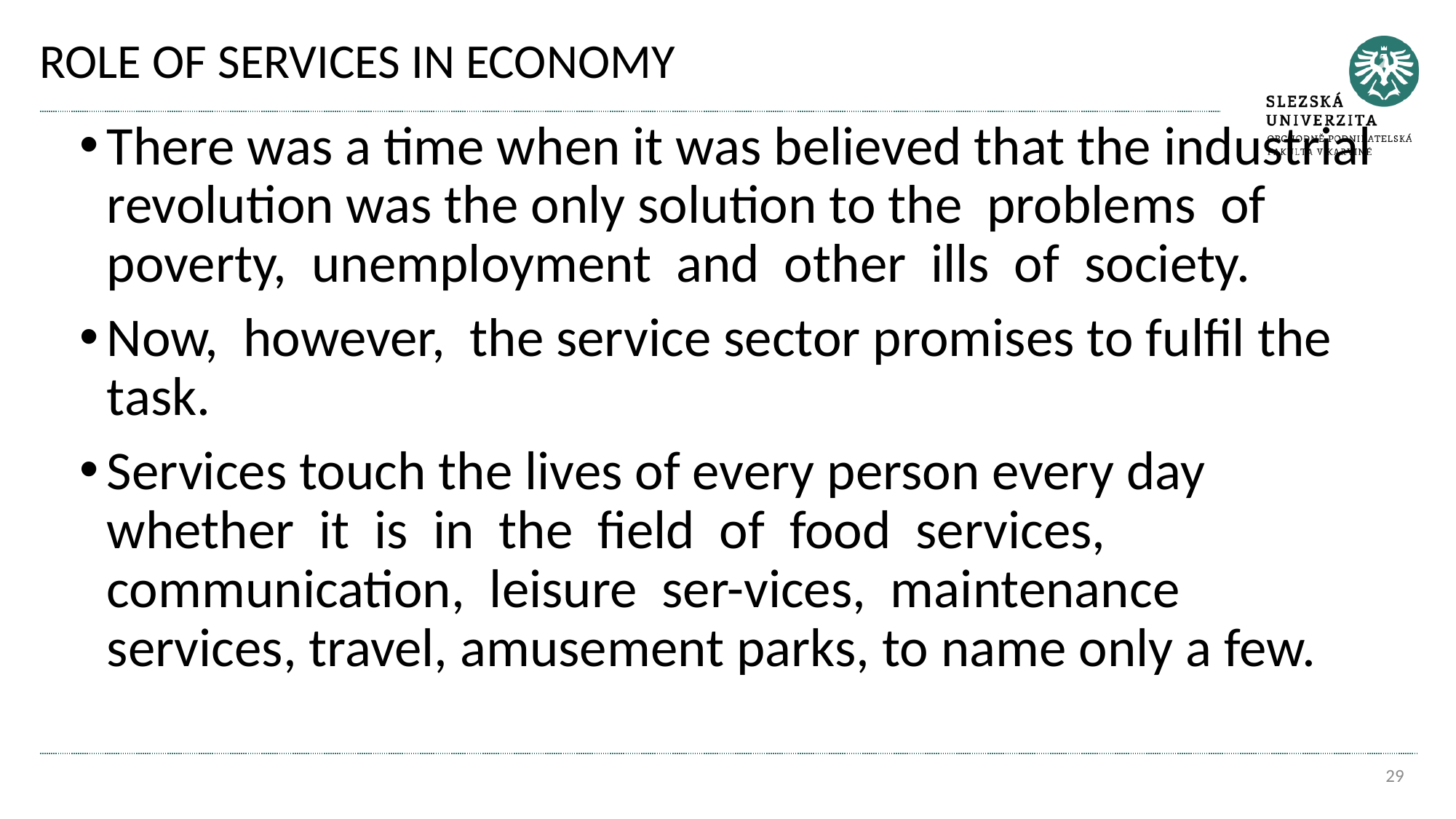

# ROLE OF SERVICES IN ECONOMY
There was a time when it was believed that the industrial revolution was the only solution to the  problems  of  poverty,  unemployment  and  other  ills  of  society.
Now,  however,  the service sector promises to fulfil the task.
Services touch the lives of every person every day whether  it  is  in  the  field  of  food  services, communication,  leisure  ser-vices,  maintenance services, travel, amusement parks, to name only a few.
29